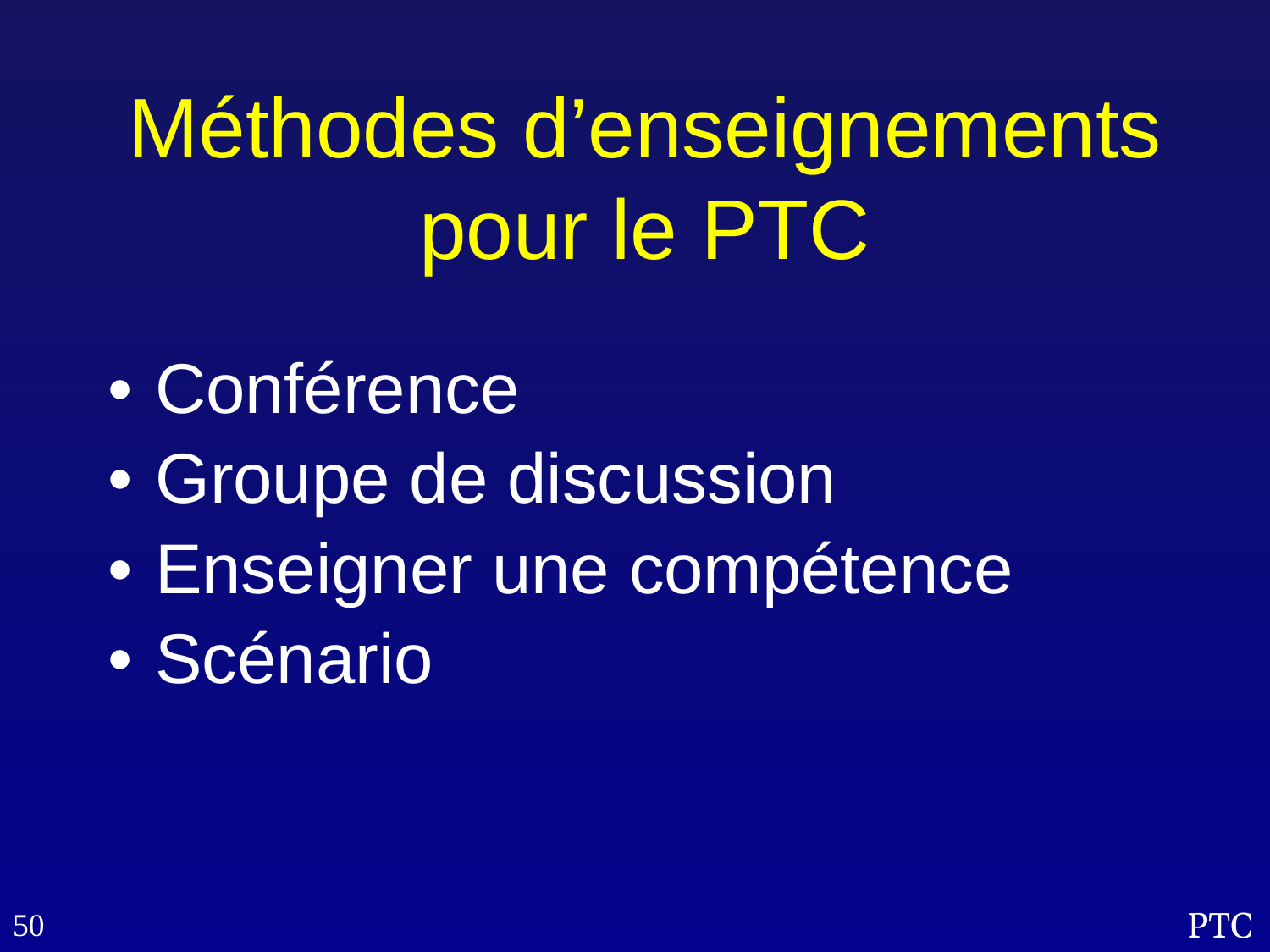

# Méthodes d’enseignements pour le PTC
Conférence
Groupe de discussion
Enseigner une compétence
Scénario

50